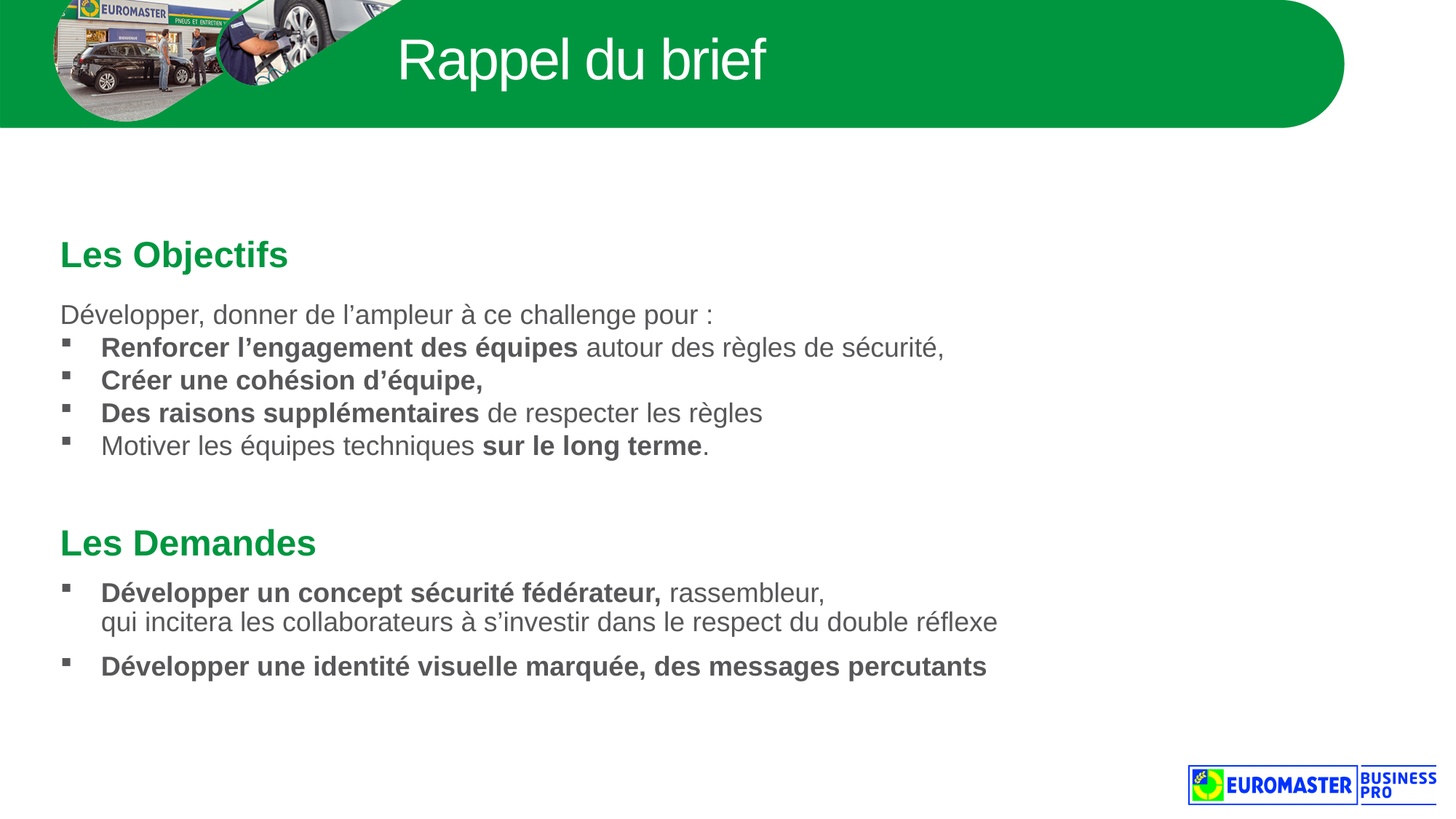

# Rappel du brief

Les Objectifs

Développer, donner de l’ampleur à ce challenge pour :
Renforcer l’engagement des équipes autour des règles de sécurité,
Créer une cohésion d’équipe,
Des raisons supplémentaires de respecter les règles
Motiver les équipes techniques sur le long terme.

Les Demandes
Développer un concept sécurité fédérateur, rassembleur,
qui incitera les collaborateurs à s’investir dans le respect du double réflexe
Développer une identité visuelle marquée, des messages percutants